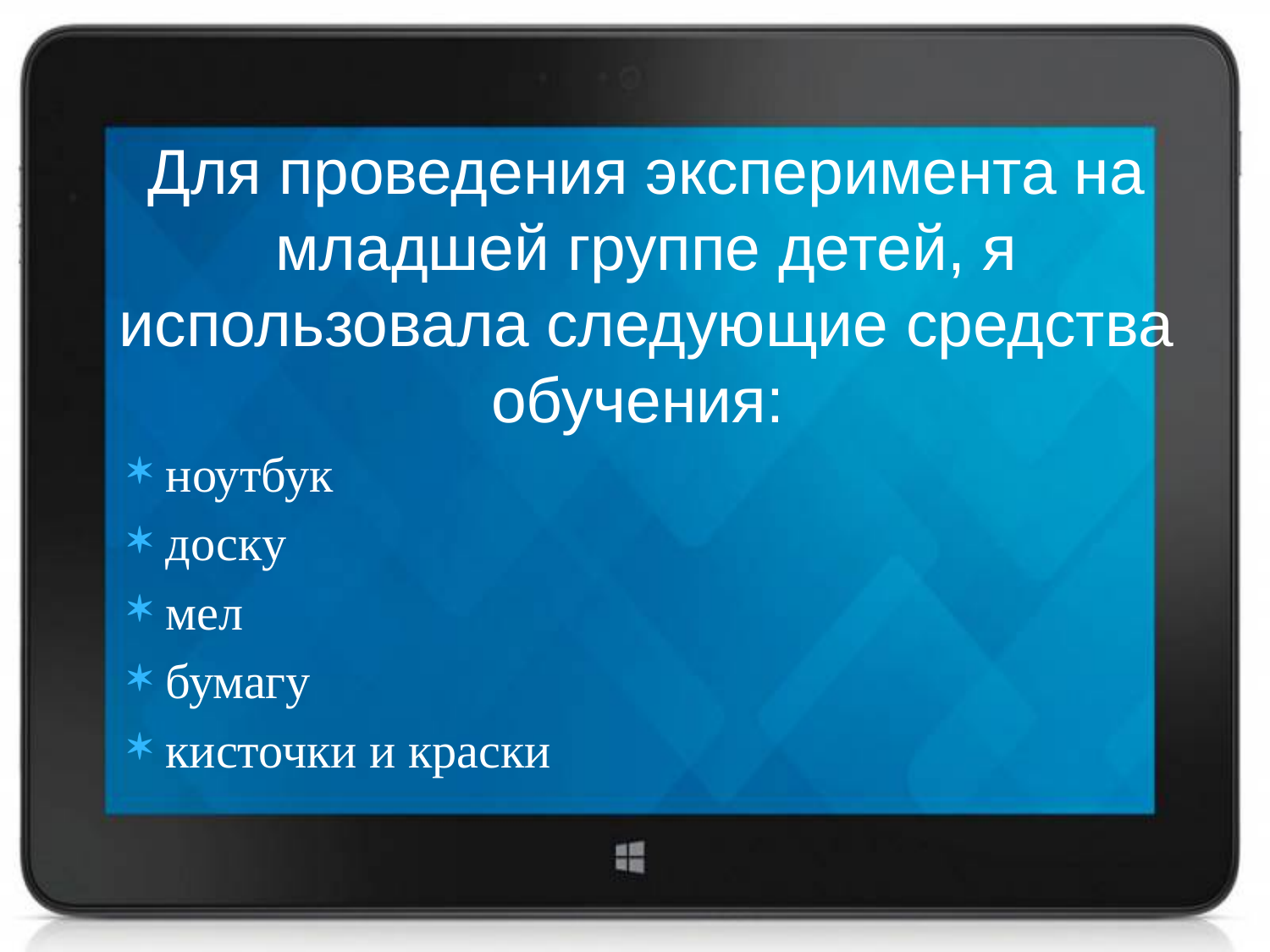

# Для проведения эксперимента на младшей группе детей, я использовала следующие средства обучения:
ноутбук
доску
мел
бумагу
кисточки и краски